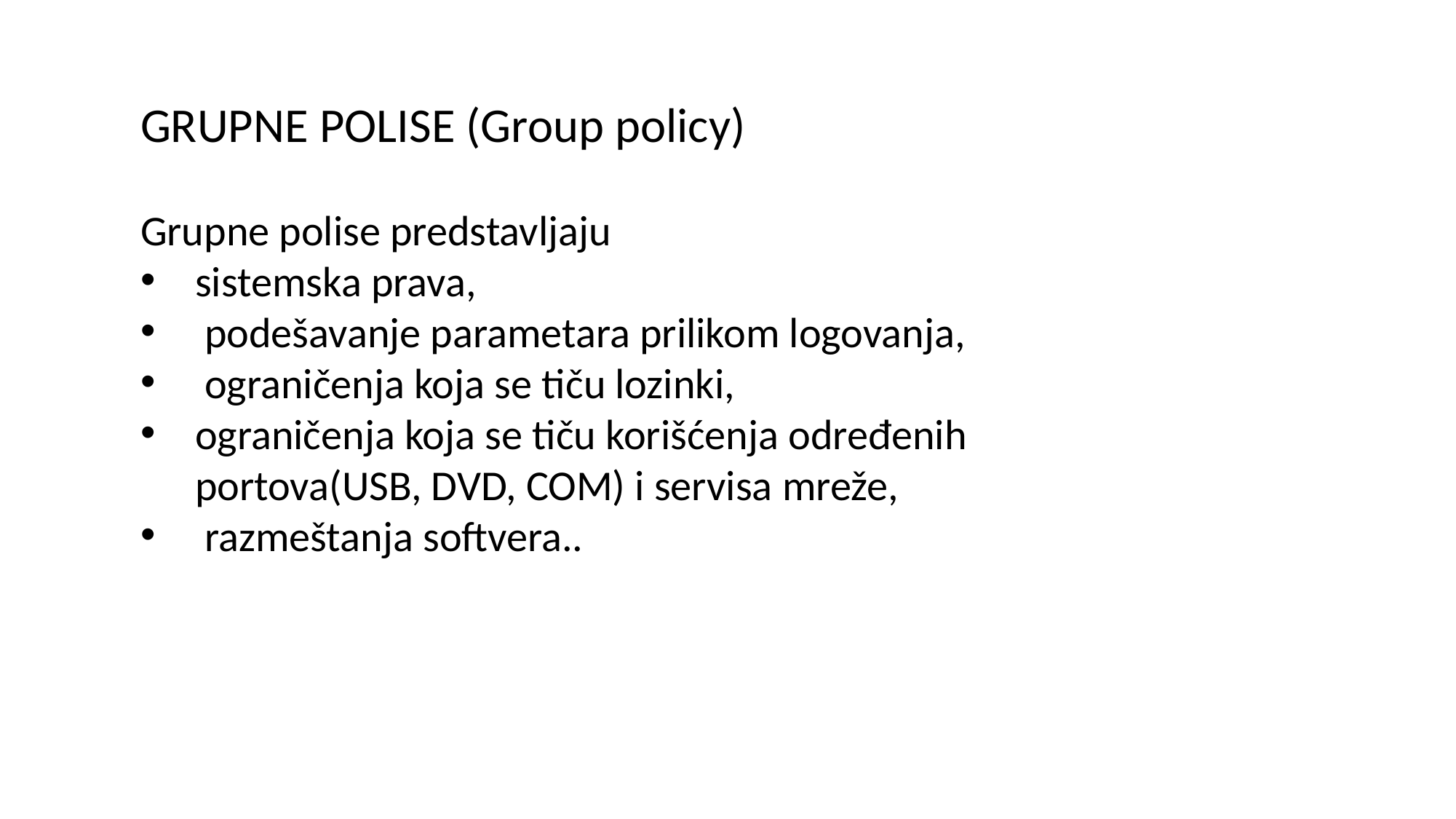

GRUPNE POLISE (Group policy)

Grupne polise predstavljaju
sistemska prava,
 podešavanje parametara prilikom logovanja,
 ograničenja koja se tiču lozinki,
ograničenja koja se tiču korišćenja određenih portova(USB, DVD, COM) i servisa mreže,
 razmeštanja softvera..